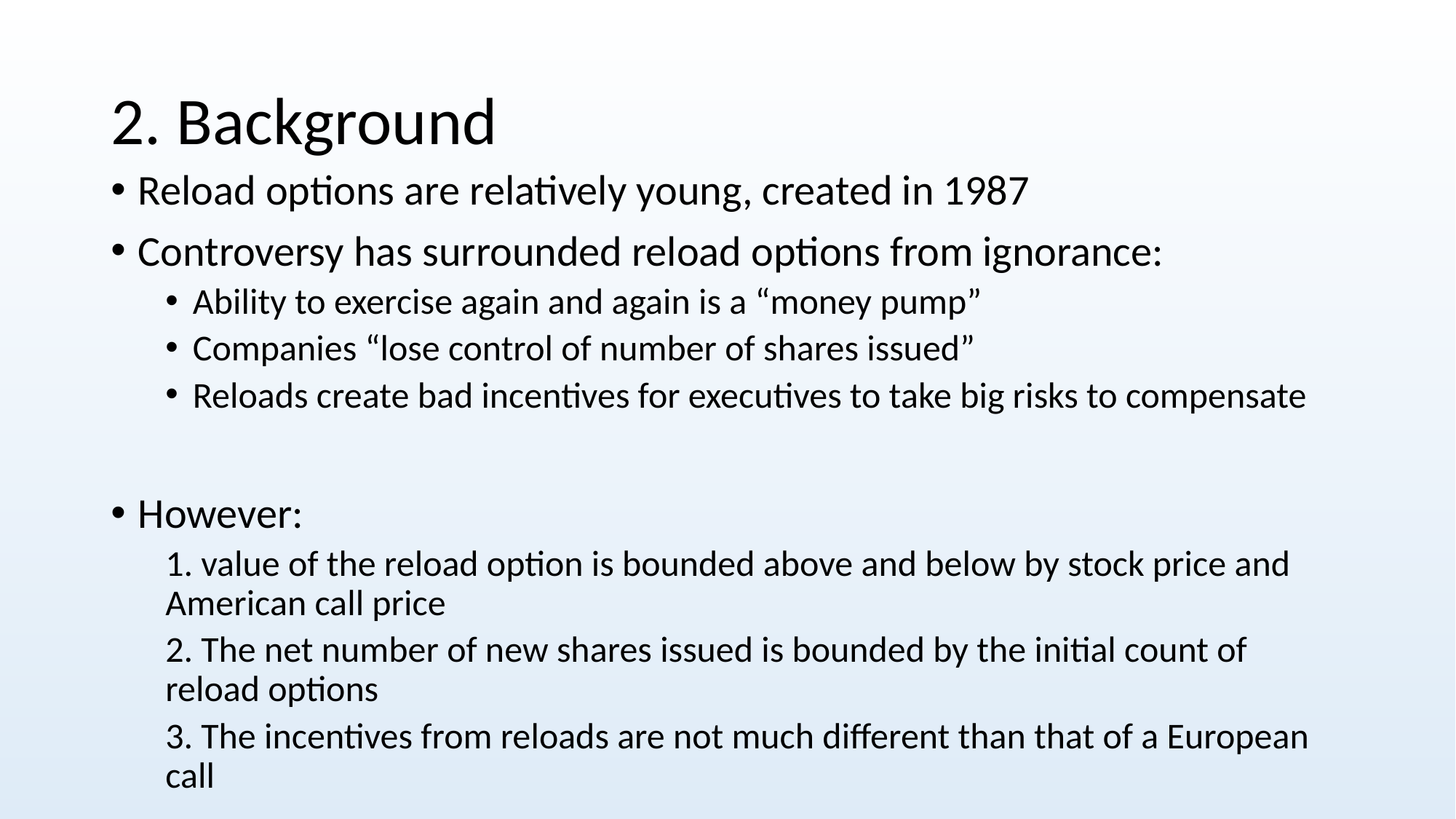

# 2. Background
Reload options are relatively young, created in 1987
Controversy has surrounded reload options from ignorance:
Ability to exercise again and again is a “money pump”
Companies “lose control of number of shares issued”
Reloads create bad incentives for executives to take big risks to compensate

However:
1. value of the reload option is bounded above and below by stock price and American call price
2. The net number of new shares issued is bounded by the initial count of reload options
3. The incentives from reloads are not much different than that of a European call